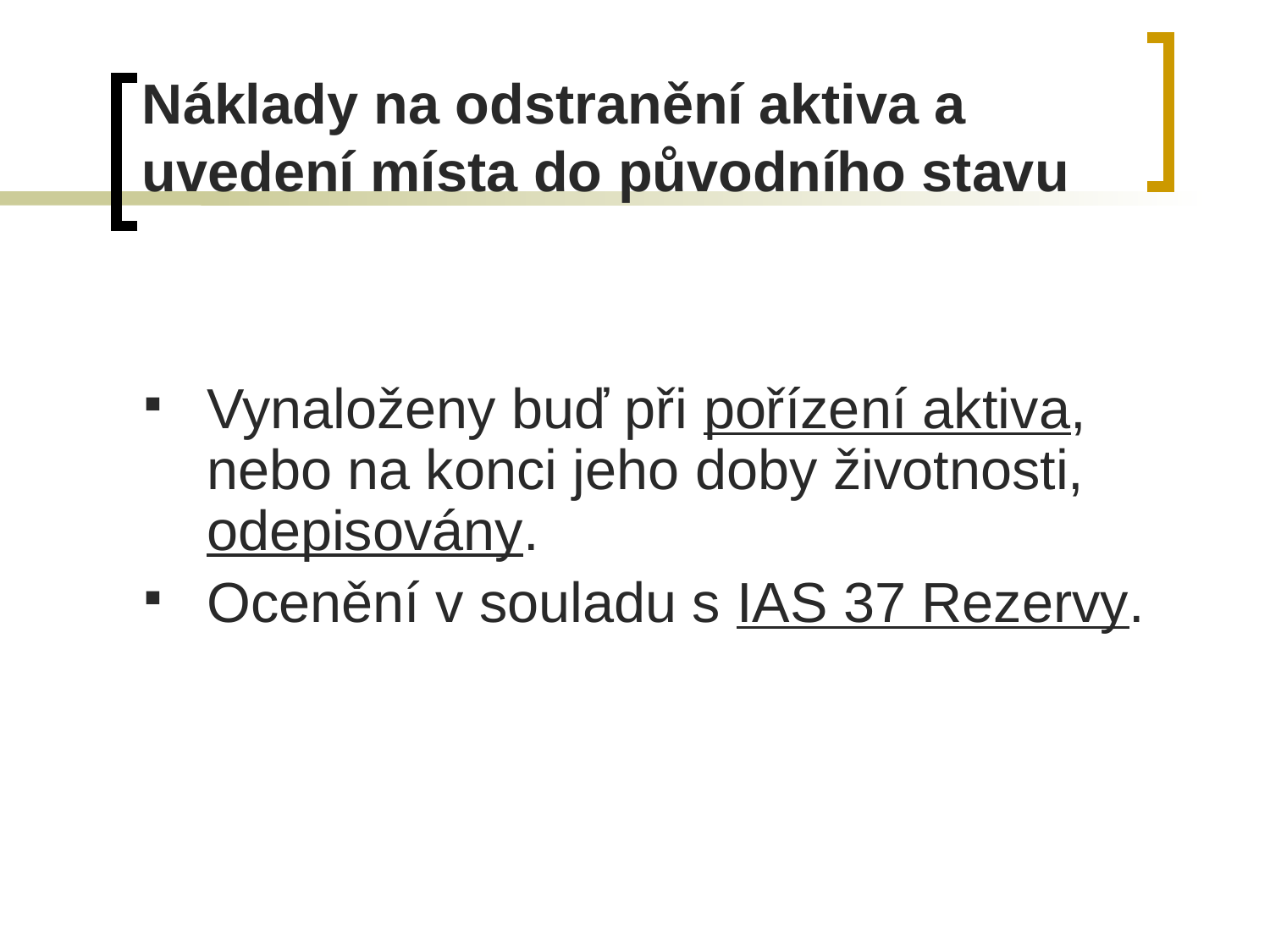

# Náklady na odstranění aktiva a uvedení místa do původního stavu

Vynaloženy buď při pořízení aktiva, nebo na konci jeho doby životnosti, odepisovány.
Ocenění v souladu s IAS 37 Rezervy.